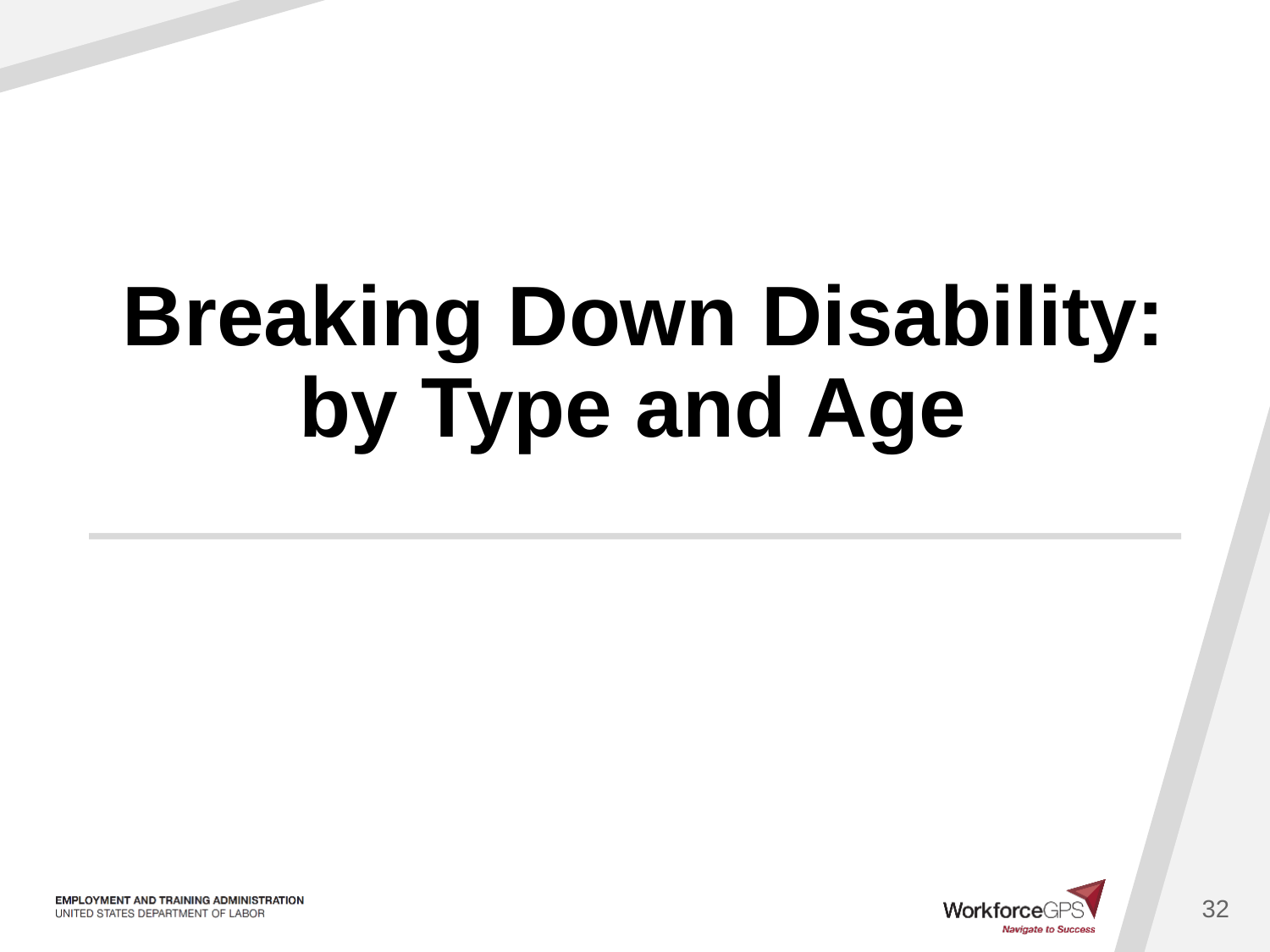

# Breaking Down Disability: by Type and Age
32